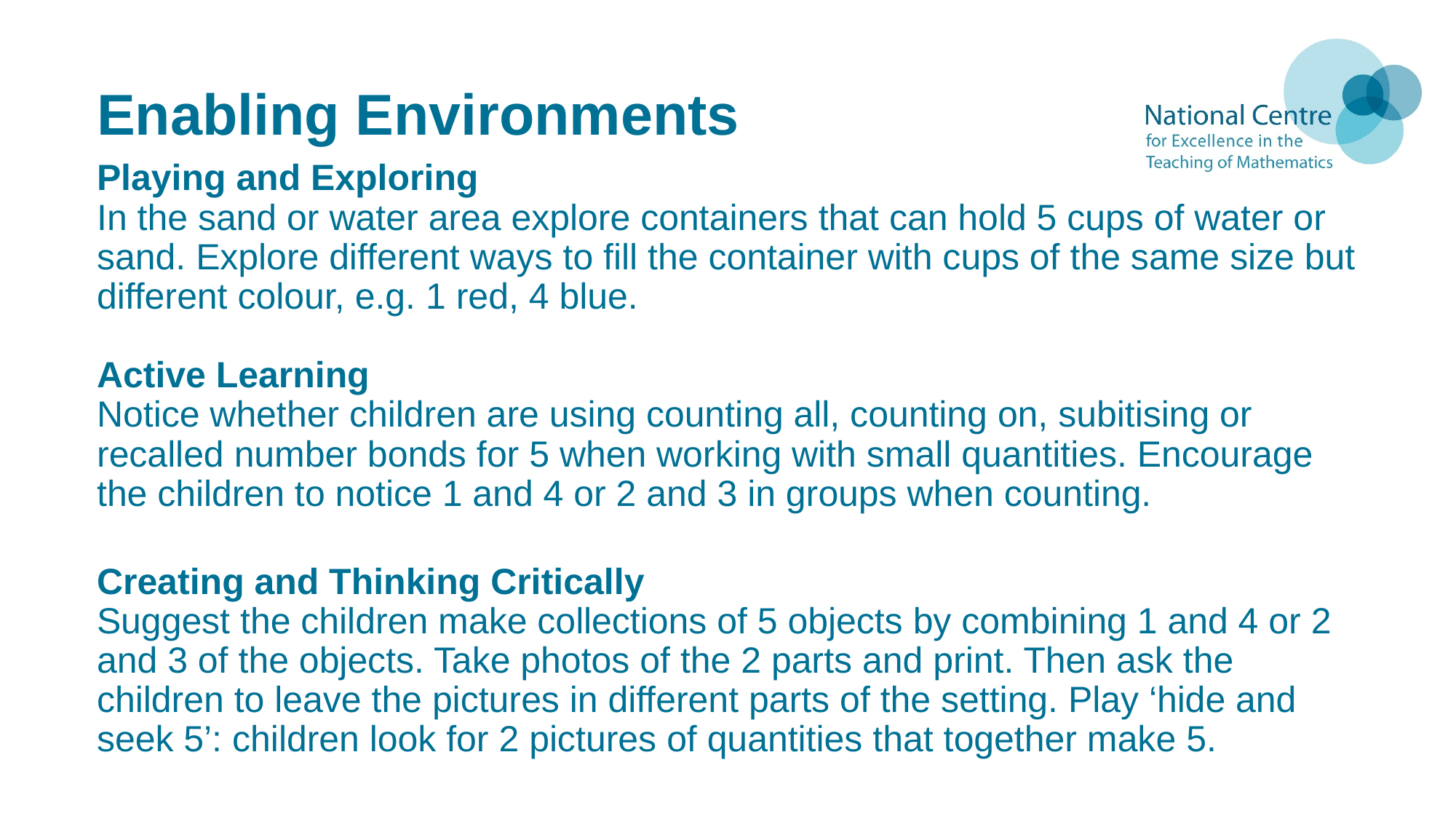

# Enabling Environments
Playing and Exploring
In the sand or water area explore containers that can hold 5 cups of water or sand. Explore different ways to fill the container with cups of the same size but different colour, e.g. 1 red, 4 blue.

Active Learning
Notice whether children are using counting all, counting on, subitising or recalled number bonds for 5 when working with small quantities. Encourage the children to notice 1 and 4 or 2 and 3 in groups when counting.

Creating and Thinking Critically
Suggest the children make collections of 5 objects by combining 1 and 4 or 2 and 3 of the objects. Take photos of the 2 parts and print. Then ask the children to leave the pictures in different parts of the setting. Play ‘hide and seek 5’: children look for 2 pictures of quantities that together make 5.